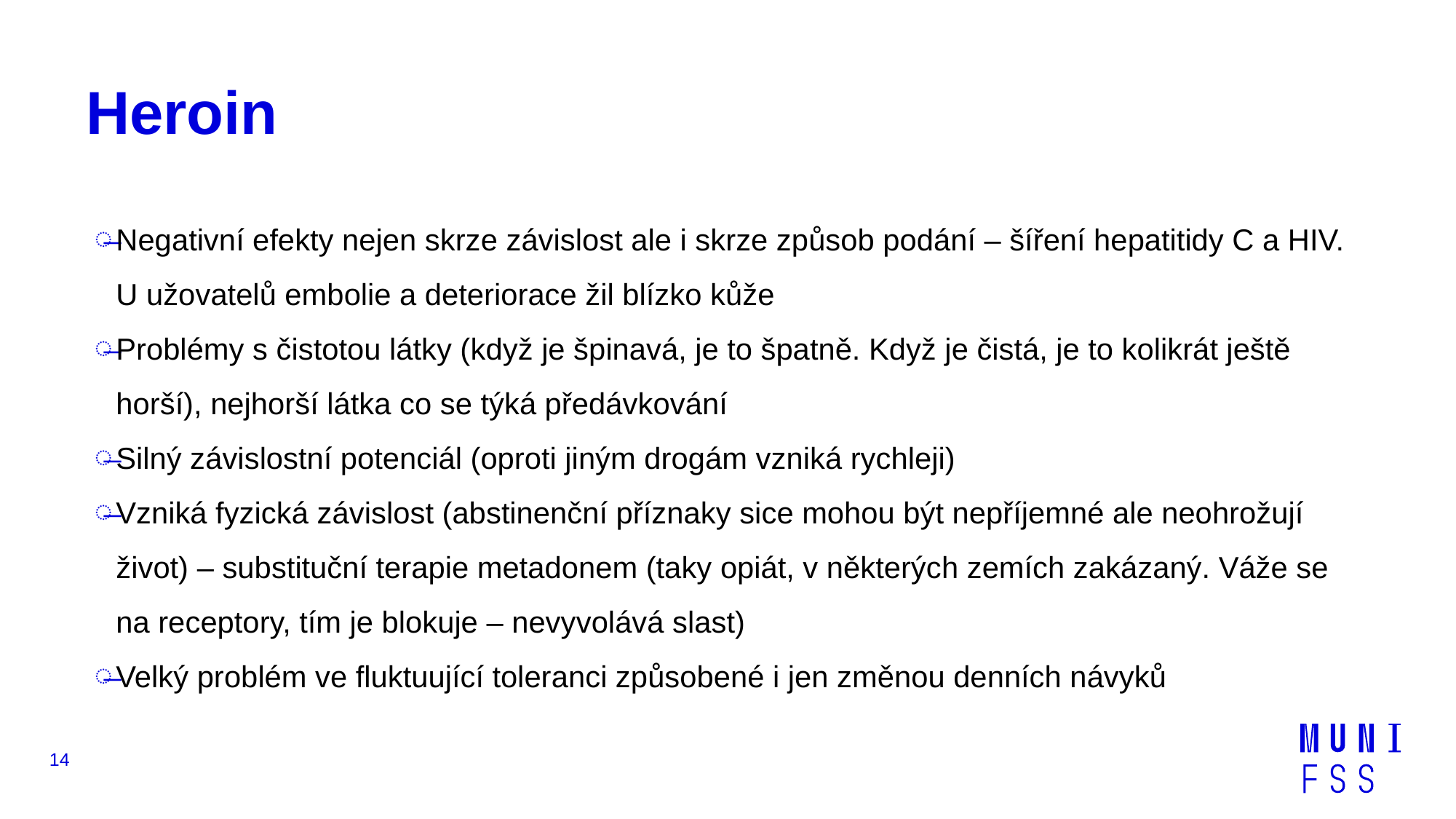

# Heroin
Negativní efekty nejen skrze závislost ale i skrze způsob podání – šíření hepatitidy C a HIV. U užovatelů embolie a deteriorace žil blízko kůže
Problémy s čistotou látky (když je špinavá, je to špatně. Když je čistá, je to kolikrát ještě horší), nejhorší látka co se týká předávkování
Silný závislostní potenciál (oproti jiným drogám vzniká rychleji)
Vzniká fyzická závislost (abstinenční příznaky sice mohou být nepříjemné ale neohrožují život) – substituční terapie metadonem (taky opiát, v některých zemích zakázaný. Váže se na receptory, tím je blokuje – nevyvolává slast)
Velký problém ve fluktuující toleranci způsobené i jen změnou denních návyků

14